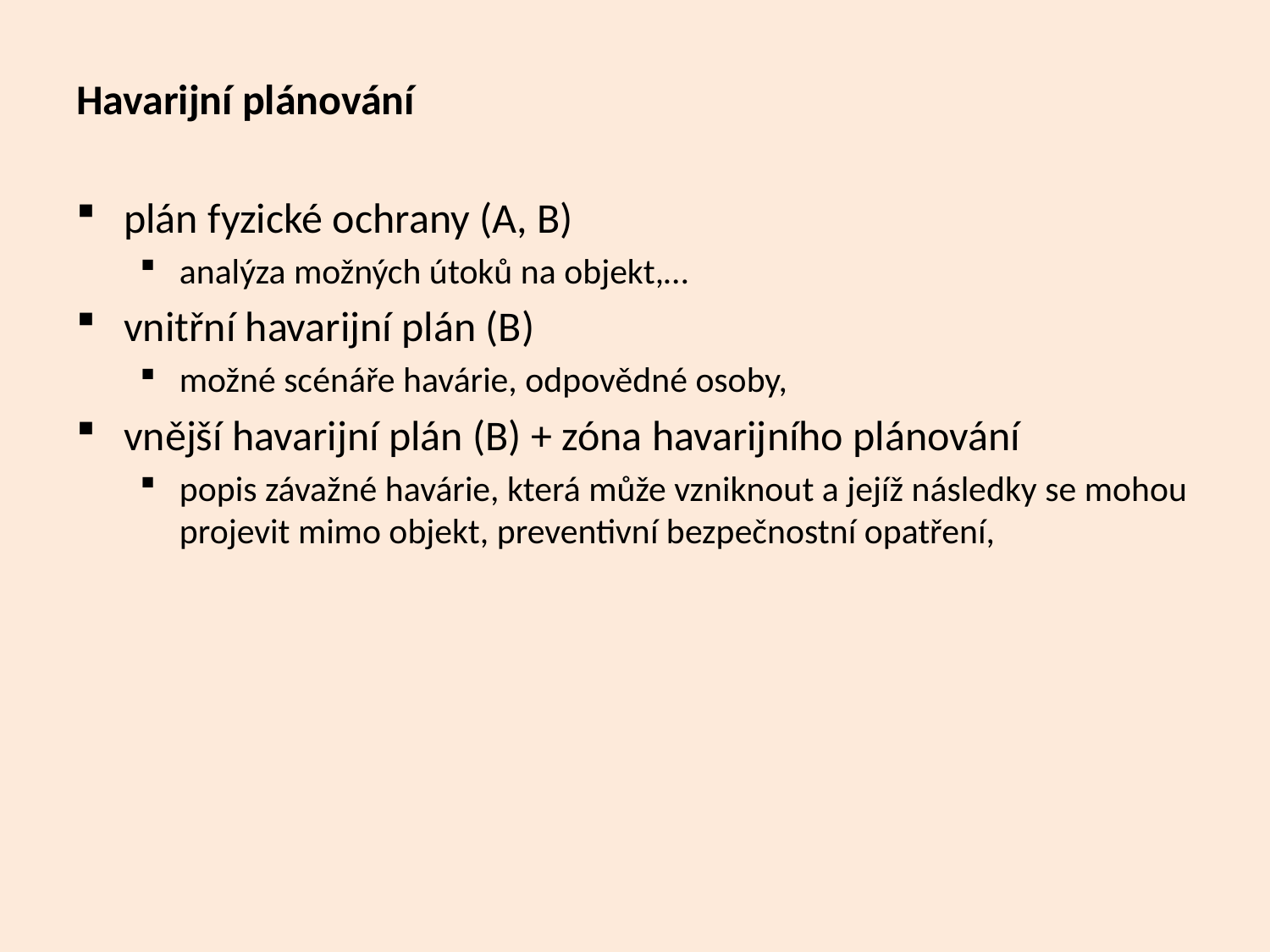

Havarijní plánování

plán fyzické ochrany (A, B)
analýza možných útoků na objekt,…
vnitřní havarijní plán (B)
možné scénáře havárie, odpovědné osoby,
vnější havarijní plán (B) + zóna havarijního plánování
popis závažné havárie, která může vzniknout a jejíž následky se mohou projevit mimo objekt, preventivní bezpečnostní opatření,